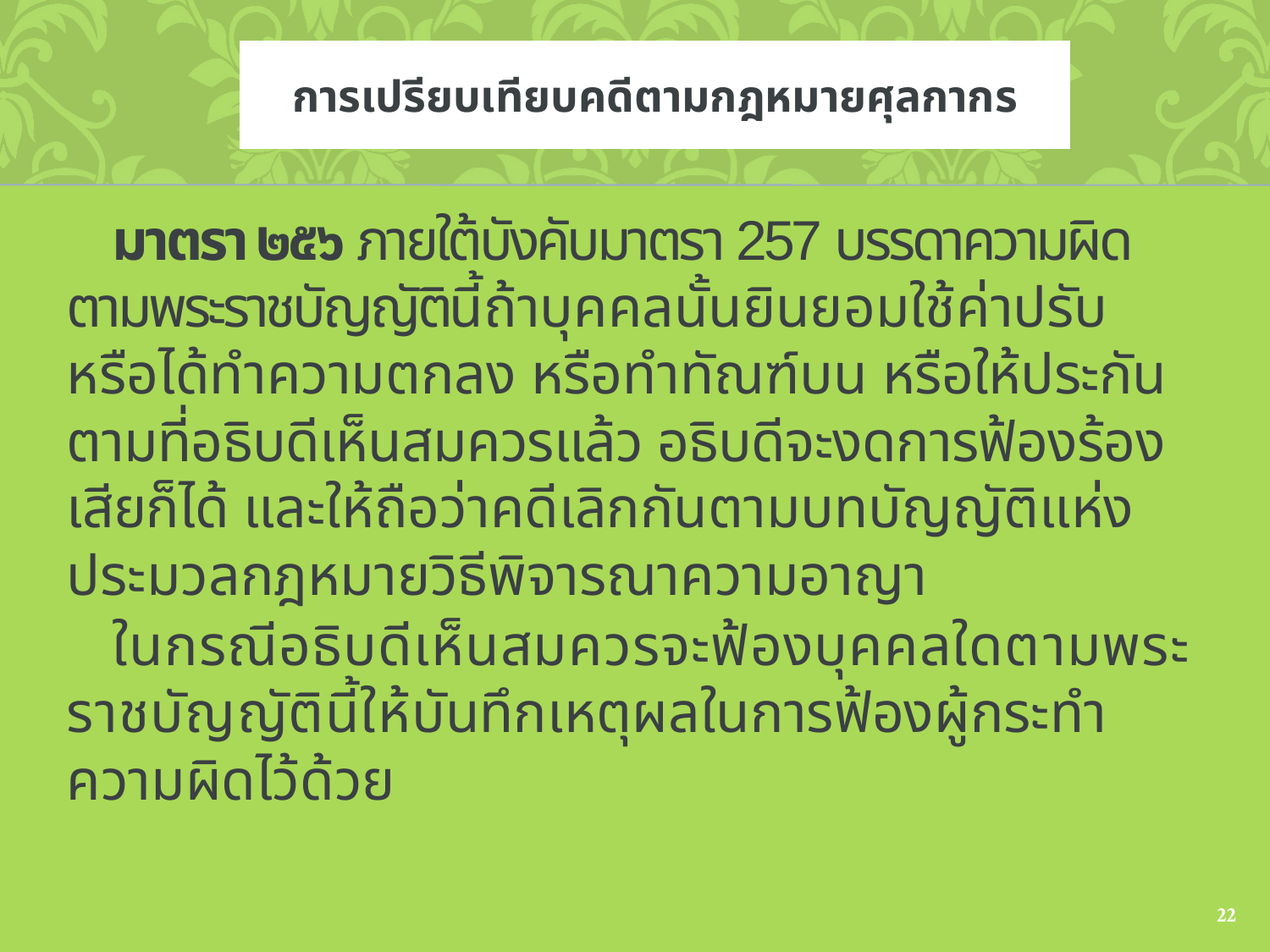

# การเปรียบเทียบคดีตามกฎหมายศุลกากร
	มาตรา ๒๕๖ ภายใต้บังคับมาตรา 257 บรรดาความผิดตามพระราชบัญญัตินี้ถ้าบุคคลนั้นยินยอมใช้ค่าปรับ หรือได้ทำความตกลง หรือทำทัณฑ์บน หรือให้ประกันตามที่อธิบดีเห็นสมควรแล้ว อธิบดีจะงดการฟ้องร้องเสียก็ได้ และให้ถือว่าคดีเลิกกันตามบทบัญญัติแห่งประมวลกฎหมายวิธีพิจารณาความอาญา
	ในกรณีอธิบดีเห็นสมควรจะฟ้องบุคคลใดตามพระราชบัญญัตินี้ให้บันทึกเหตุผลในการฟ้องผู้กระทำความผิดไว้ด้วย
22